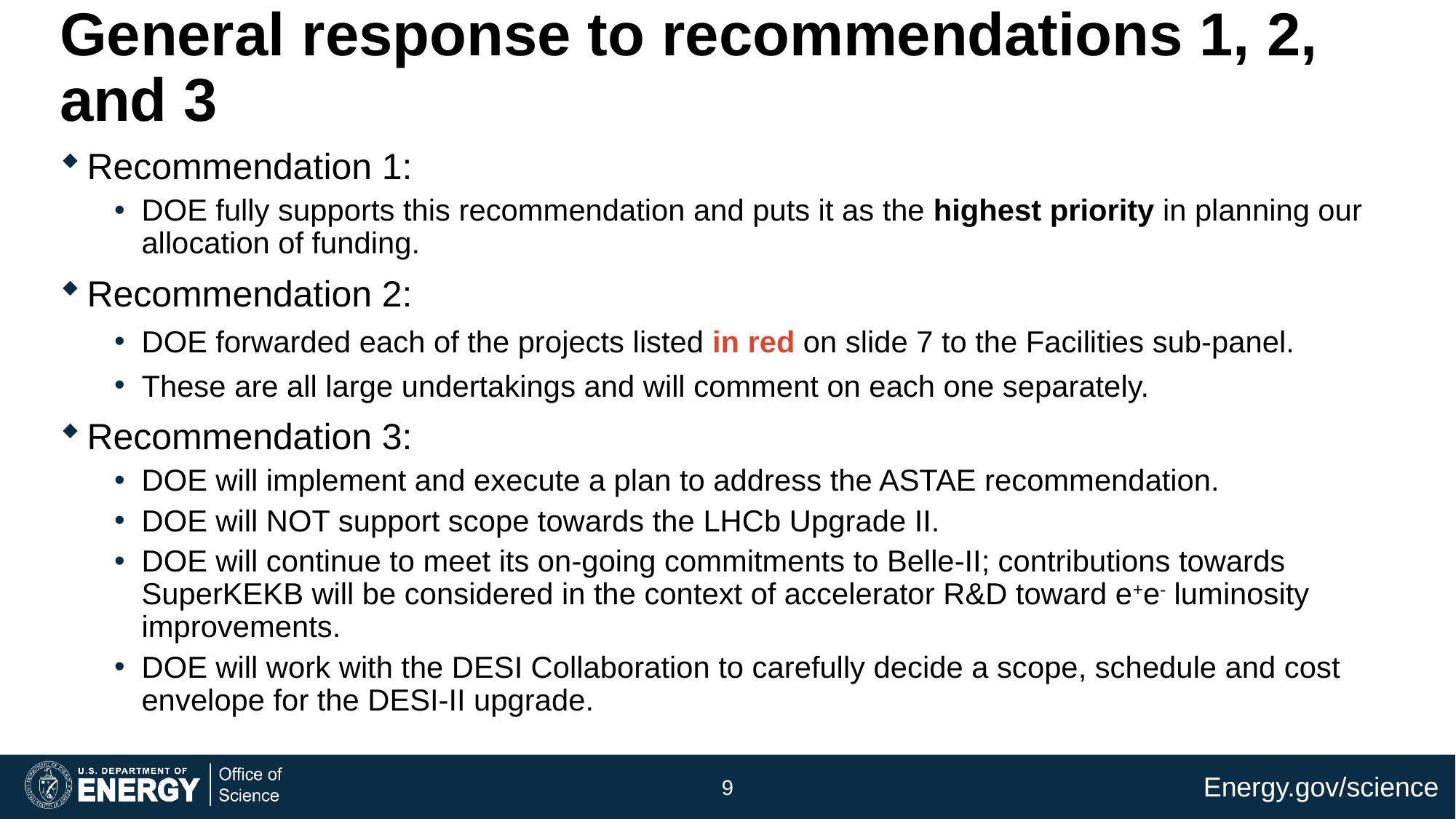

# General response to recommendations 1, 2, and 3
Recommendation 1:
DOE fully supports this recommendation and puts it as the highest priority in planning our allocation of funding.
Recommendation 2:
DOE forwarded each of the projects listed in red on slide 7 to the Facilities sub-panel.
These are all large undertakings and will comment on each one separately.
Recommendation 3:
DOE will implement and execute a plan to address the ASTAE recommendation.
DOE will NOT support scope towards the LHCb Upgrade II.
DOE will continue to meet its on-going commitments to Belle-II; contributions towards SuperKEKB will be considered in the context of accelerator R&D toward e+e- luminosity improvements.
DOE will work with the DESI Collaboration to carefully decide a scope, schedule and cost envelope for the DESI-II upgrade.

9